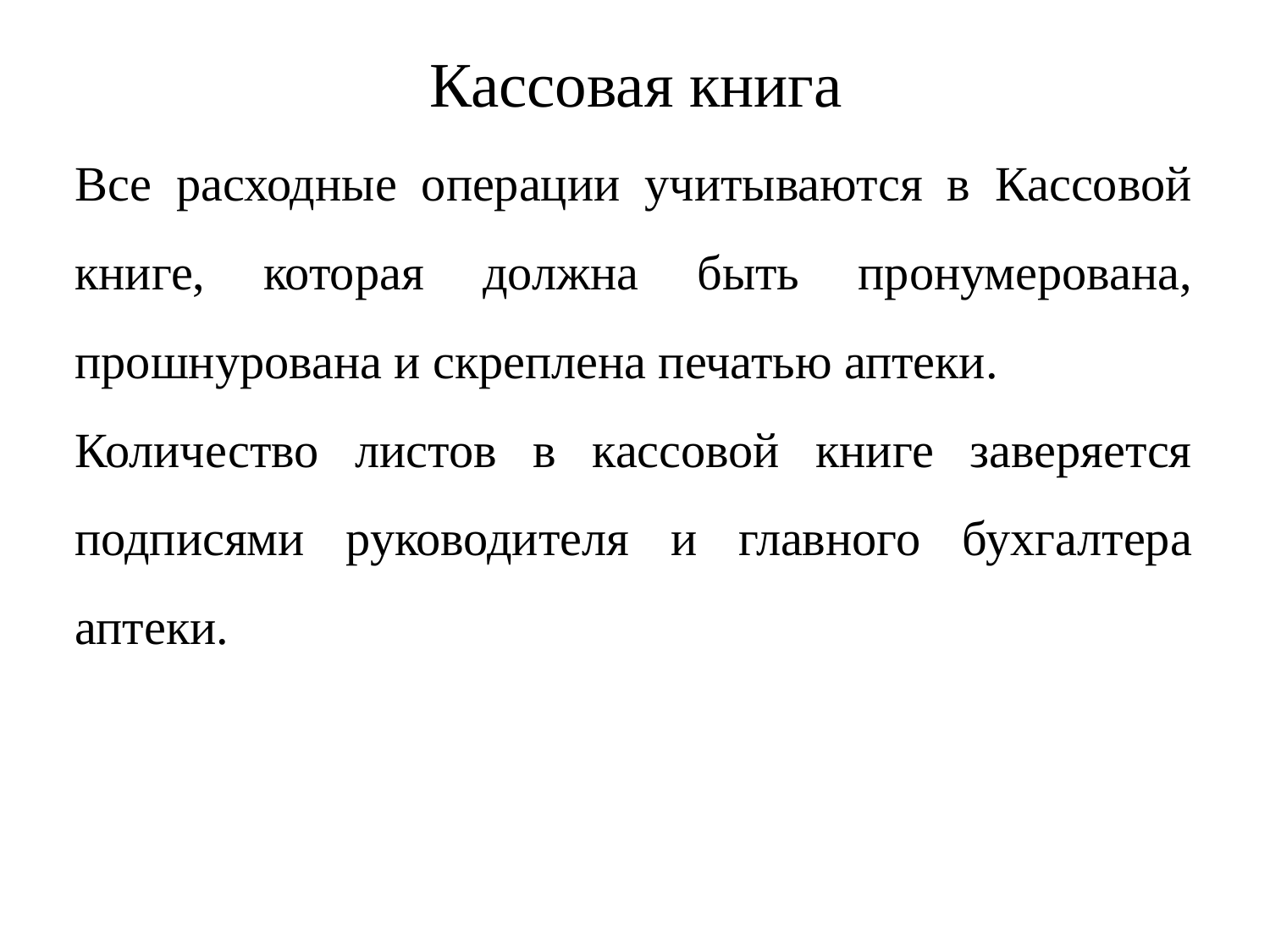

# Кассовая книга
Все расходные операции учитываются в Кассовой книге, которая должна быть пронумерована, прошнурована и скреплена печатью аптеки.
Количество листов в кассовой книге заверяется подписями руководителя и главного бухгалтера аптеки.